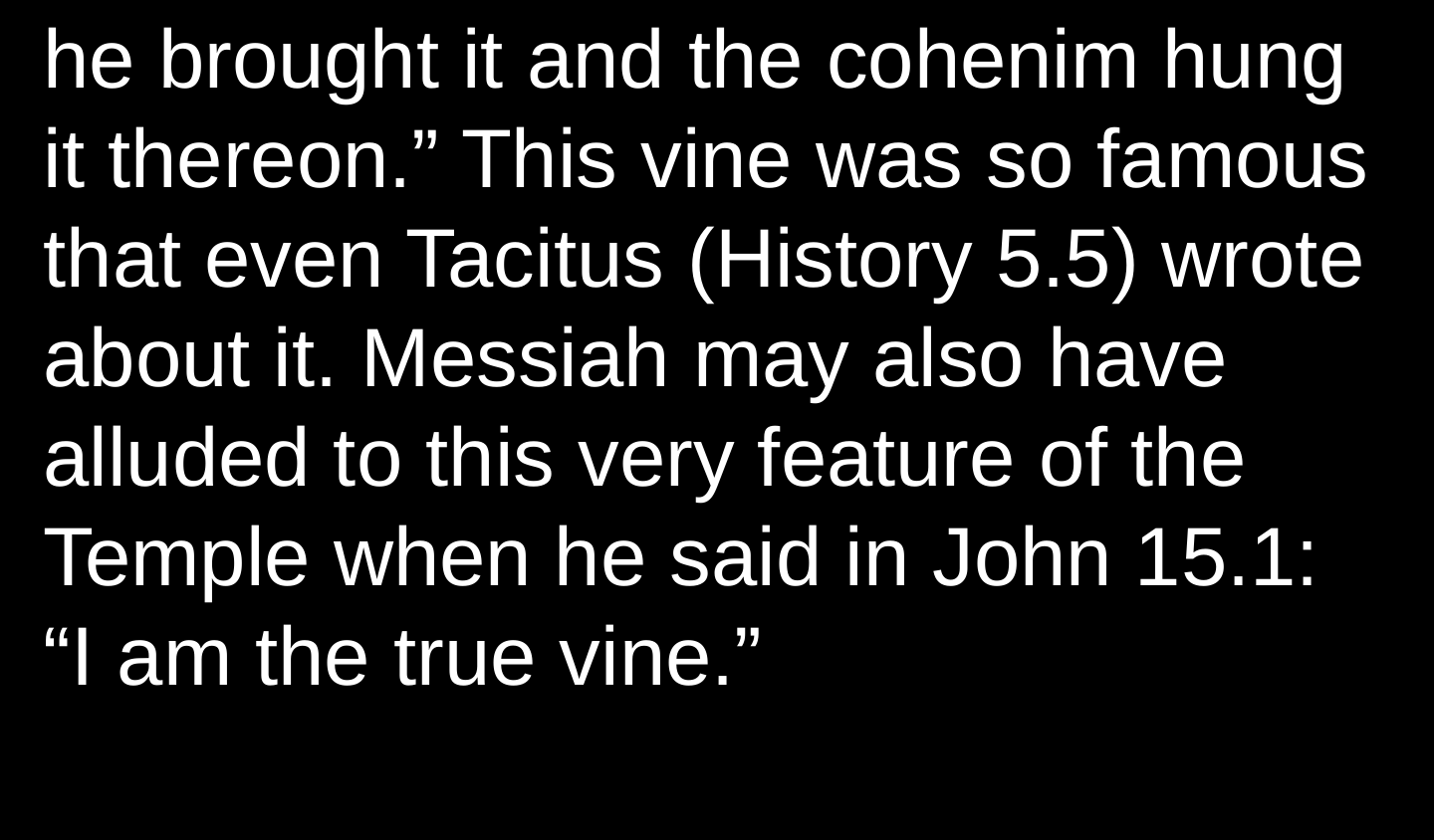

he brought it and the cohenim hung it thereon.” This vine was so famous that even Tacitus (History 5.5) wrote about it. Messiah may also have alluded to this very feature of the Temple when he said in John 15.1:  “I am the true vine.”